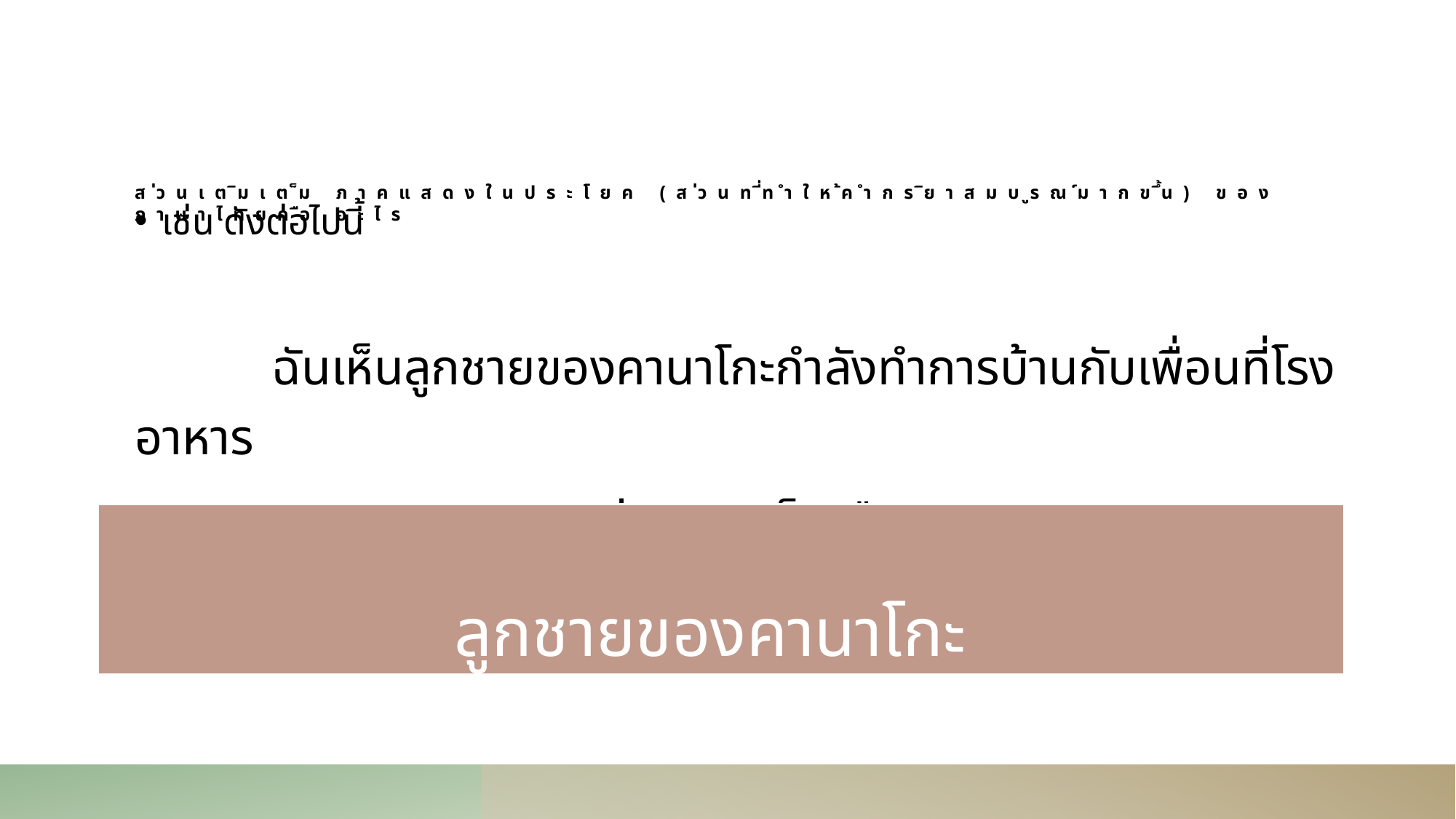

# ส่วนเติมเต็ม ภาคแสดงในประโยค (ส่วนที่ทำให้คำกริยาสมบูรณ์มากขึ้น) ของภาษาไทยคือ อะไร
เช่น ดังต่อไปนี้

   	   ฉันเห็นลูกชายของคานาโกะกำลังทำการบ้านกับเพื่อนที่โรงอาหาร
 			           ส่วนเติมเต็ม คือ

                    ลูกชายของคานาโกะ